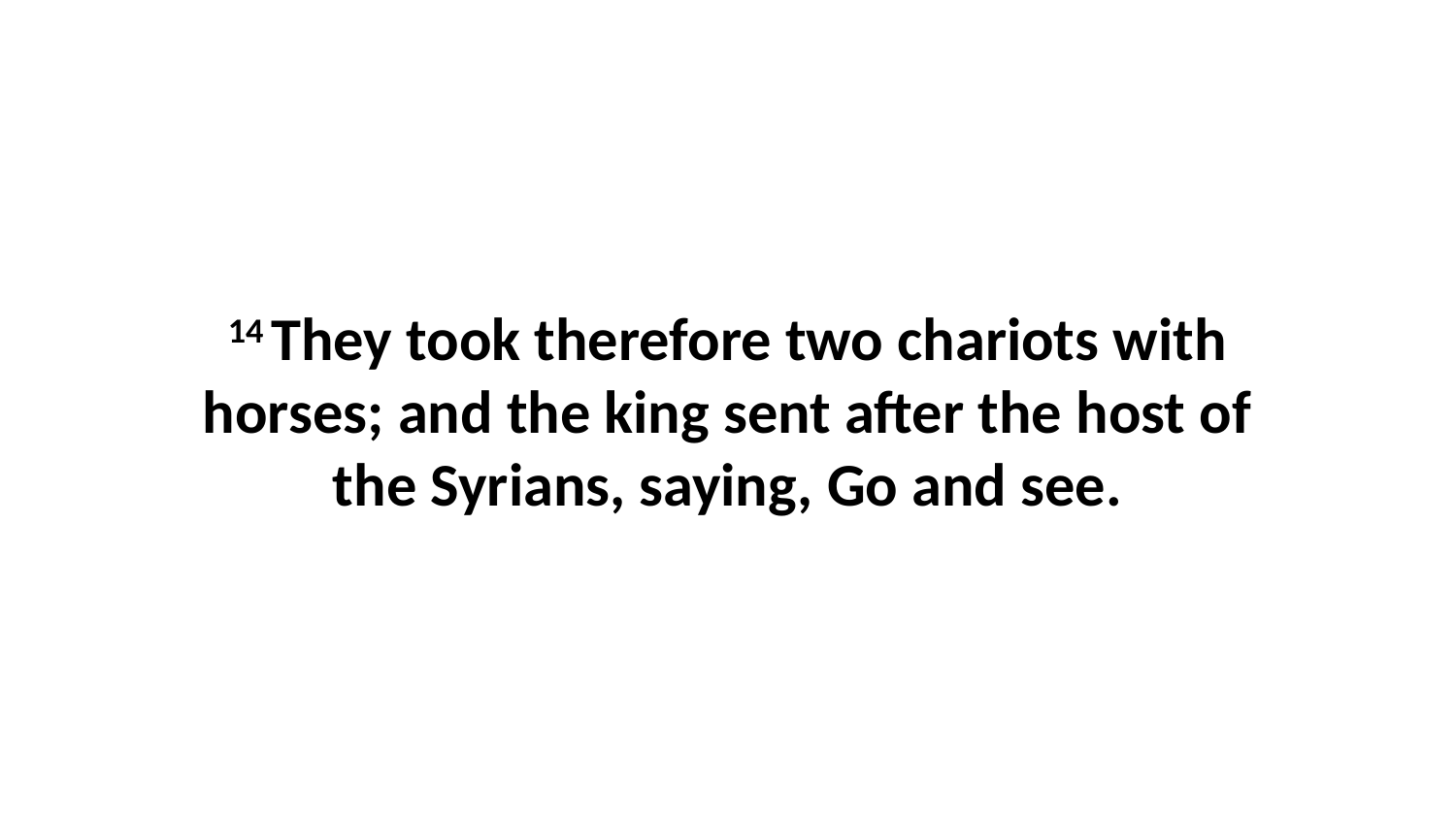

14 They took therefore two chariots with horses; and the king sent after the host of the Syrians, saying, Go and see.